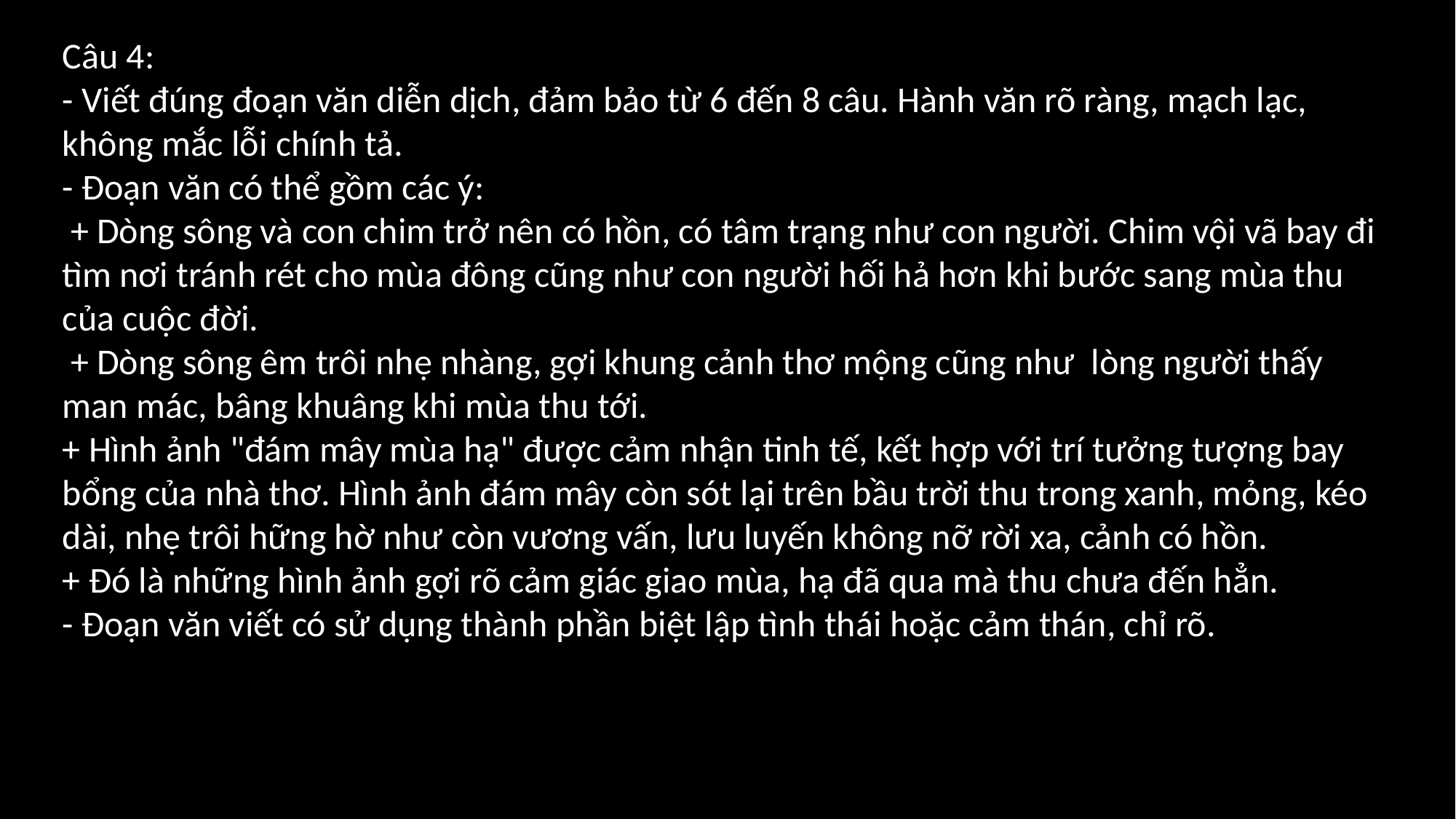

Câu 4:
- Viết đúng đoạn văn diễn dịch, đảm bảo từ 6 đến 8 câu. Hành văn rõ ràng, mạch lạc, không mắc lỗi chính tả.
- Đoạn văn có thể gồm các ý:
 + Dòng sông và con chim trở nên có hồn, có tâm trạng như con người. Chim vội vã bay đi tìm nơi tránh rét cho mùa đông cũng như con người hối hả hơn khi bước sang mùa thu của cuộc đời.
 + Dòng sông êm trôi nhẹ nhàng, gợi khung cảnh thơ mộng cũng như  lòng người thấy man mác, bâng khuâng khi mùa thu tới.
+ Hình ảnh "đám mây mùa hạ" được cảm nhận tinh tế, kết hợp với trí tưởng tượng bay bổng của nhà thơ. Hình ảnh đám mây còn sót lại trên bầu trời thu trong xanh, mỏng, kéo dài, nhẹ trôi hững hờ như còn vương vấn, lưu luyến không nỡ rời xa, cảnh có hồn.
+ Đó là những hình ảnh gợi rõ cảm giác giao mùa, hạ đã qua mà thu chưa đến hẳn.
- Đoạn văn viết có sử dụng thành phần biệt lập tình thái hoặc cảm thán, chỉ rõ.